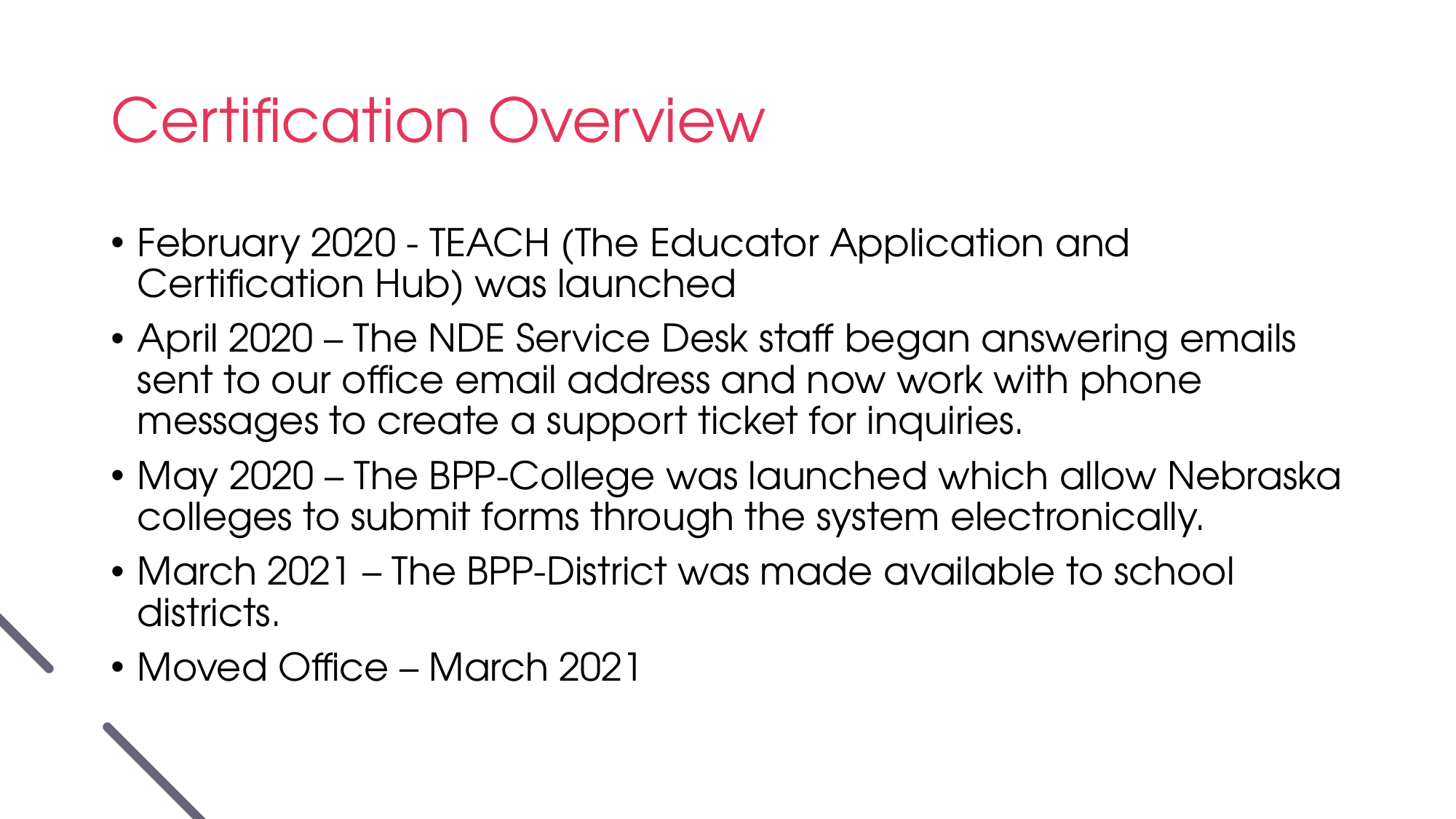

# Certification Overview
February 2020 - TEACH (The Educator Application and Certification Hub) was launched
April 2020 – The NDE Service Desk staff began answering emails sent to our office email address and now work with phone messages to create a support ticket for inquiries.
May 2020 – The BPP-College was launched which allow Nebraska colleges to submit forms through the system electronically.
March 2021 – The BPP-District was made available to school districts.
Moved Office – March 2021